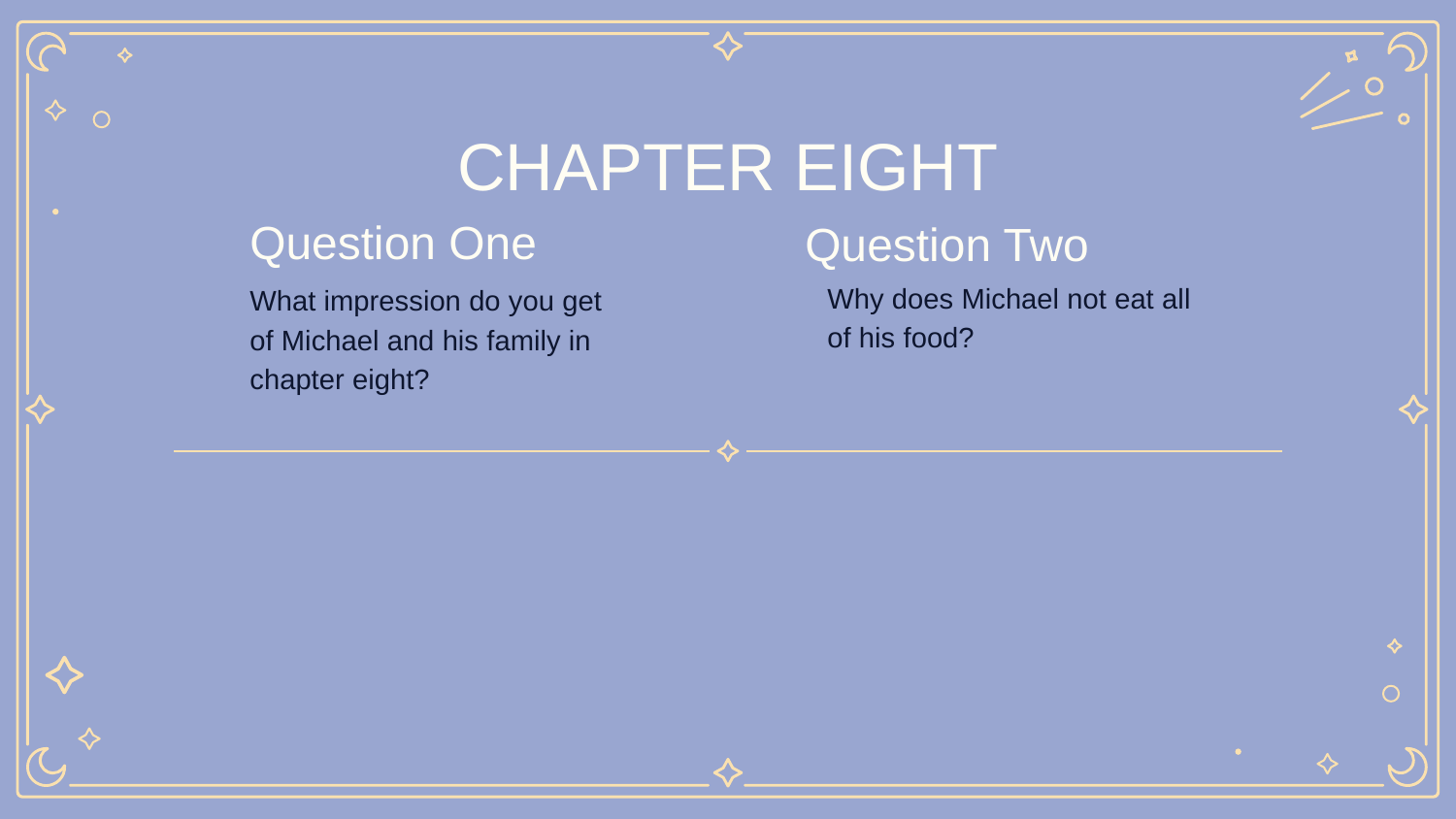

# CHAPTER EIGHT
Question Two
Question One
Why does Michael not eat all of his food?
What impression do you get of Michael and his family in chapter eight?